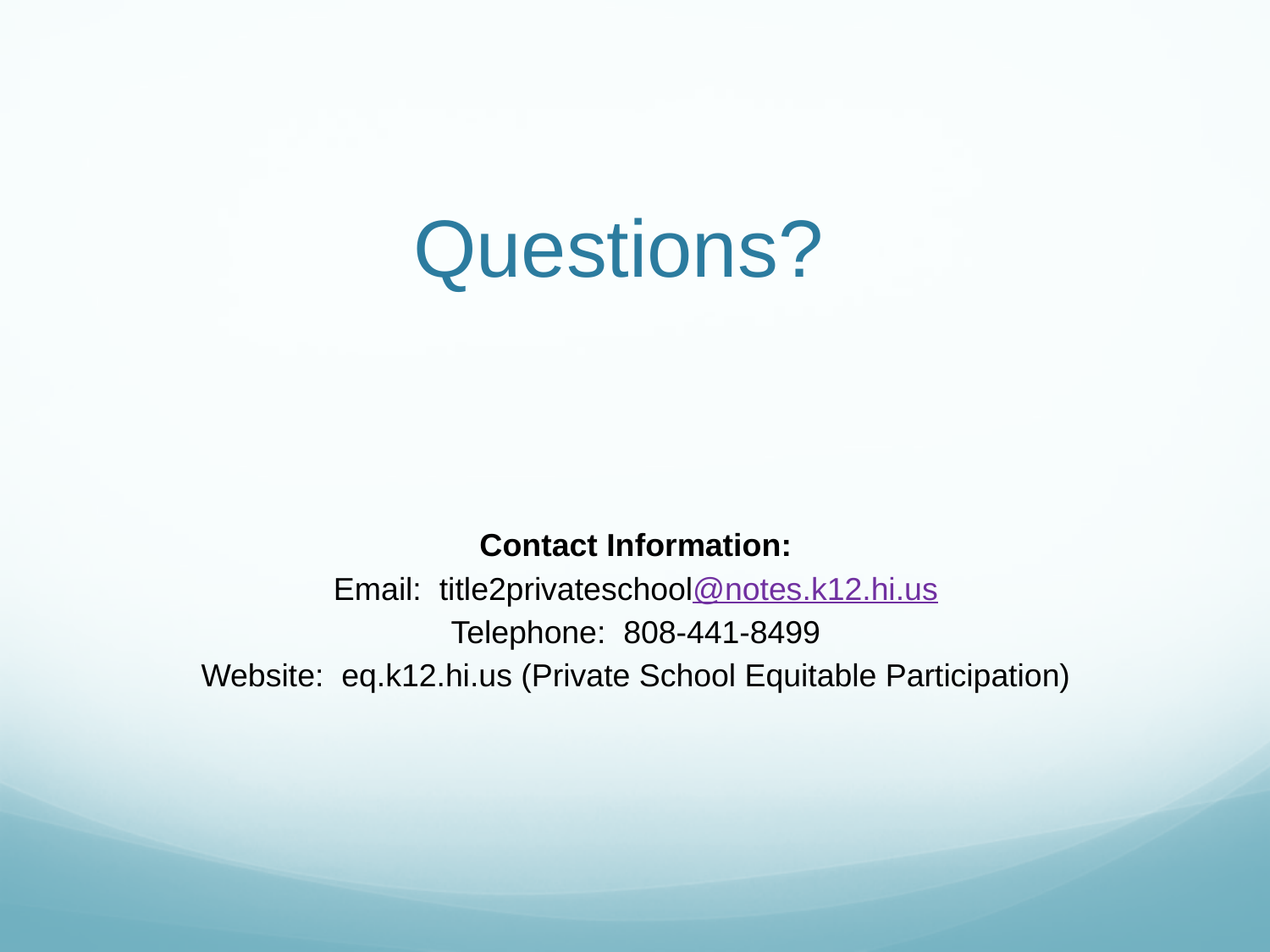

# Questions?
Contact Information:
Email:  title2privateschool@notes.k12.hi.us
Telephone:  808-441-8499
Website:  eq.k12.hi.us (Private School Equitable Participation)